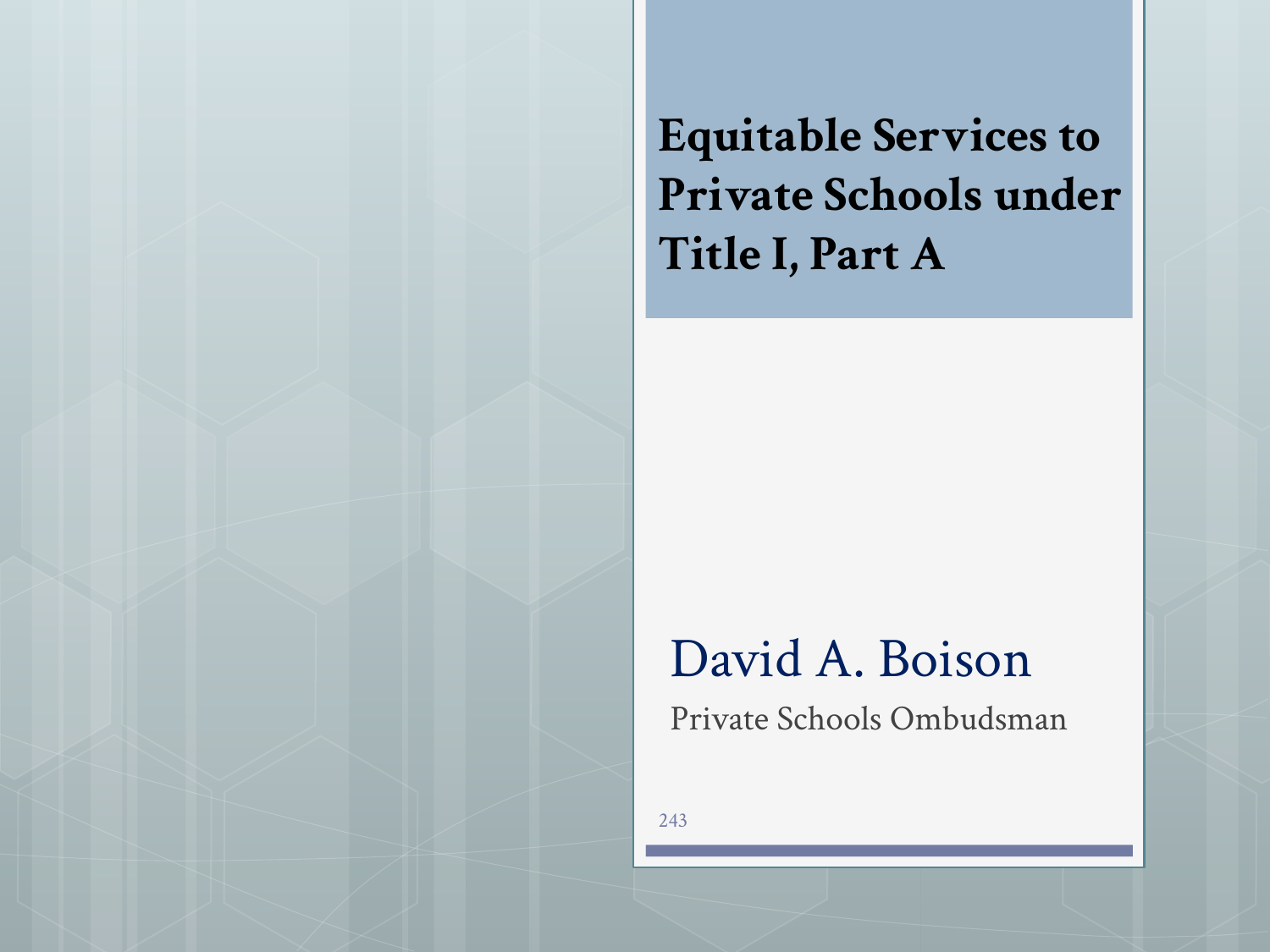

# Equitable Services to Private Schools under Title I, Part A
David A. Boison
Private Schools Ombudsman
243